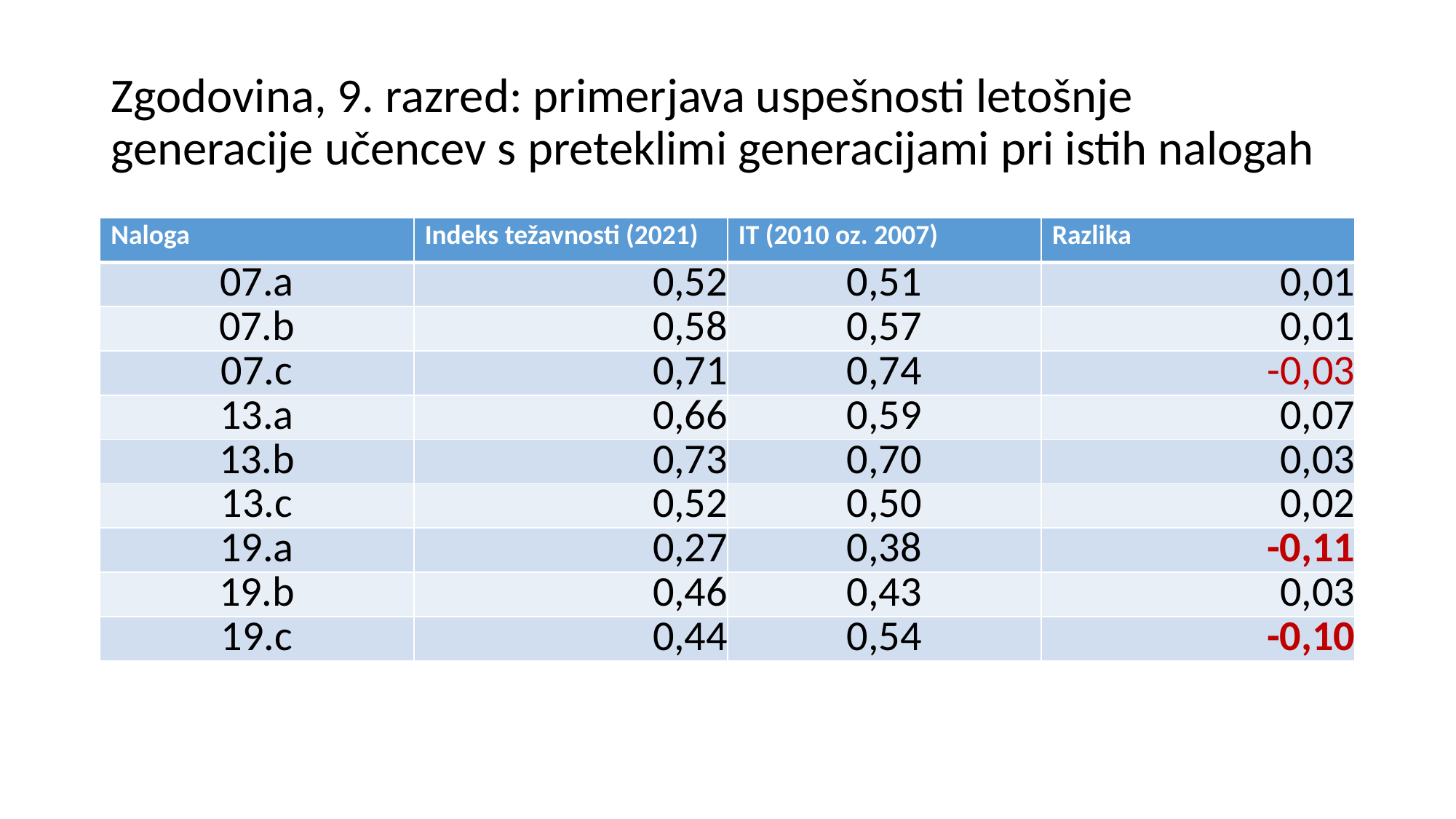

# Zgodovina, 9. razred: primerjava uspešnosti letošnje generacije učencev s preteklimi generacijami pri istih nalogah
| Naloga | Indeks težavnosti (2021) | IT (2010 oz. 2007) | Razlika |
| --- | --- | --- | --- |
| 07.a | 0,52 | 0,51 | 0,01 |
| 07.b | 0,58 | 0,57 | 0,01 |
| 07.c | 0,71 | 0,74 | -0,03 |
| 13.a | 0,66 | 0,59 | 0,07 |
| 13.b | 0,73 | 0,70 | 0,03 |
| 13.c | 0,52 | 0,50 | 0,02 |
| 19.a | 0,27 | 0,38 | -0,11 |
| 19.b | 0,46 | 0,43 | 0,03 |
| 19.c | 0,44 | 0,54 | -0,10 |